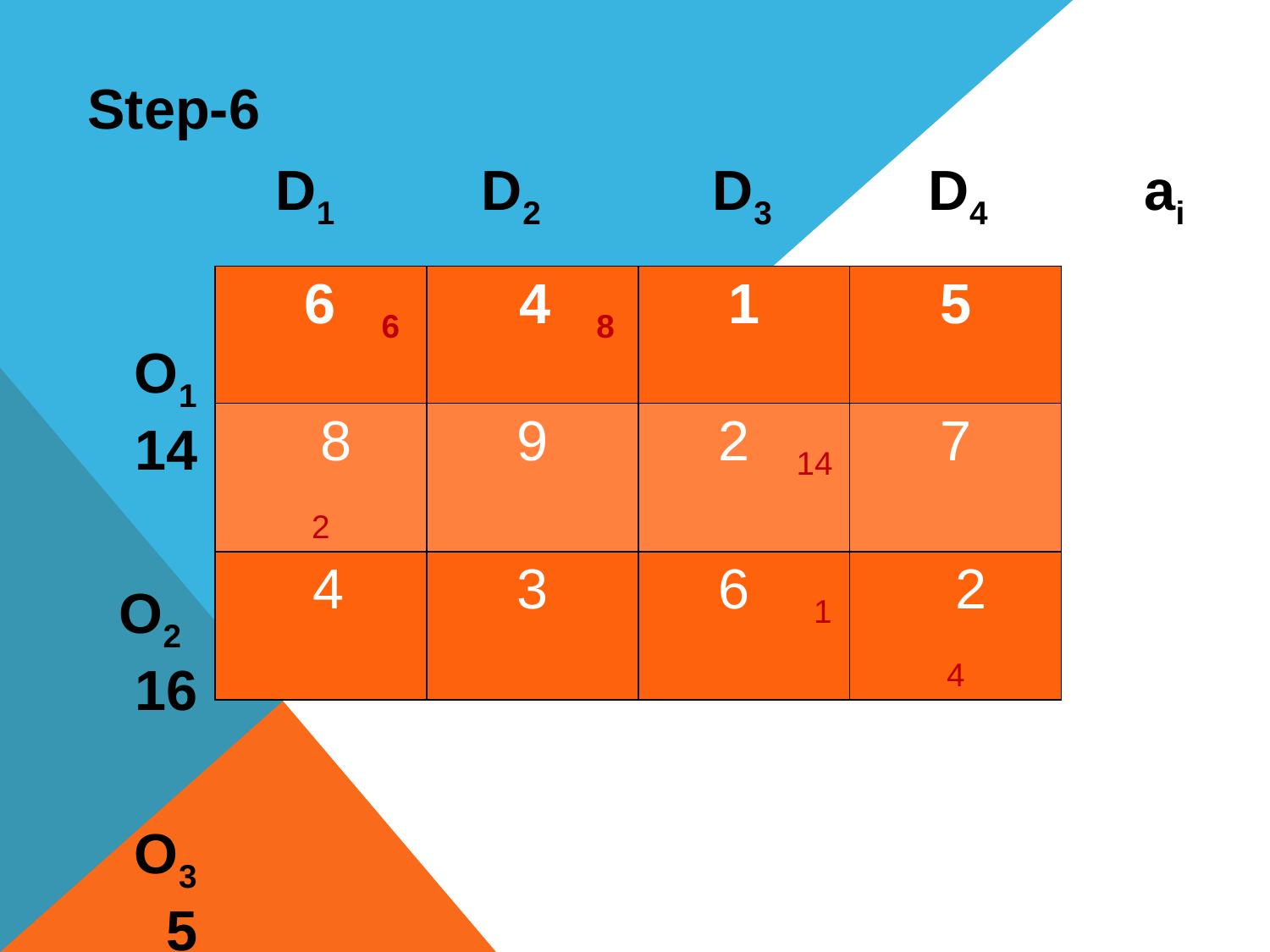

Step-6
            D1              D2           D3          D4          ai

   O1								14

  O2								16

   O3                                                                  5

    bj       6             10            15          4
| 6 6 | 4 8 | 1 | 5 |
| --- | --- | --- | --- |
| 8 2 | 9 | 2 14 | 7 |
| 4 | 3 | 6 1 | 2 4 |